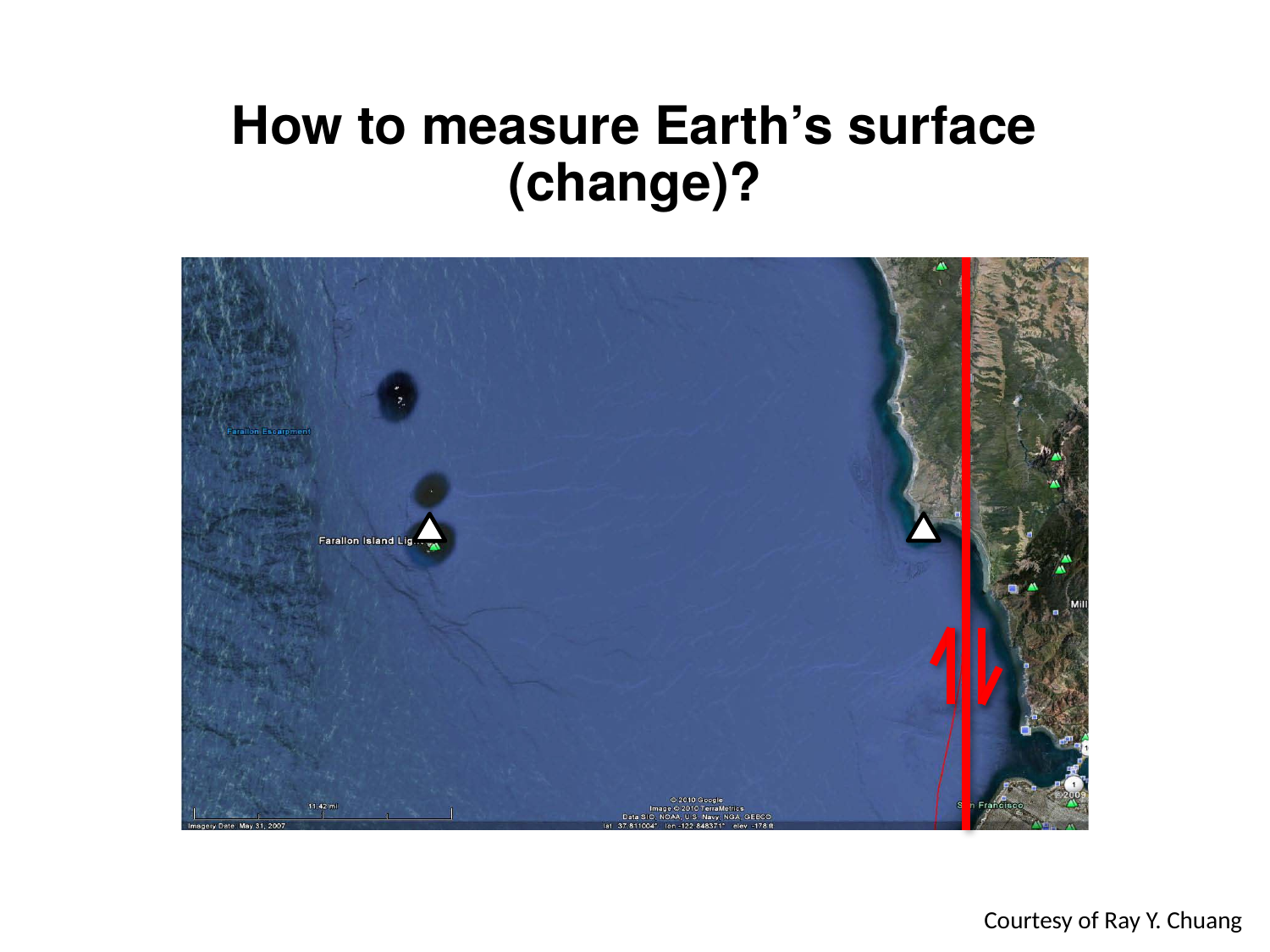

#
How to measure Earth’s surface (change)?

Courtesy of Ray Y. Chuang